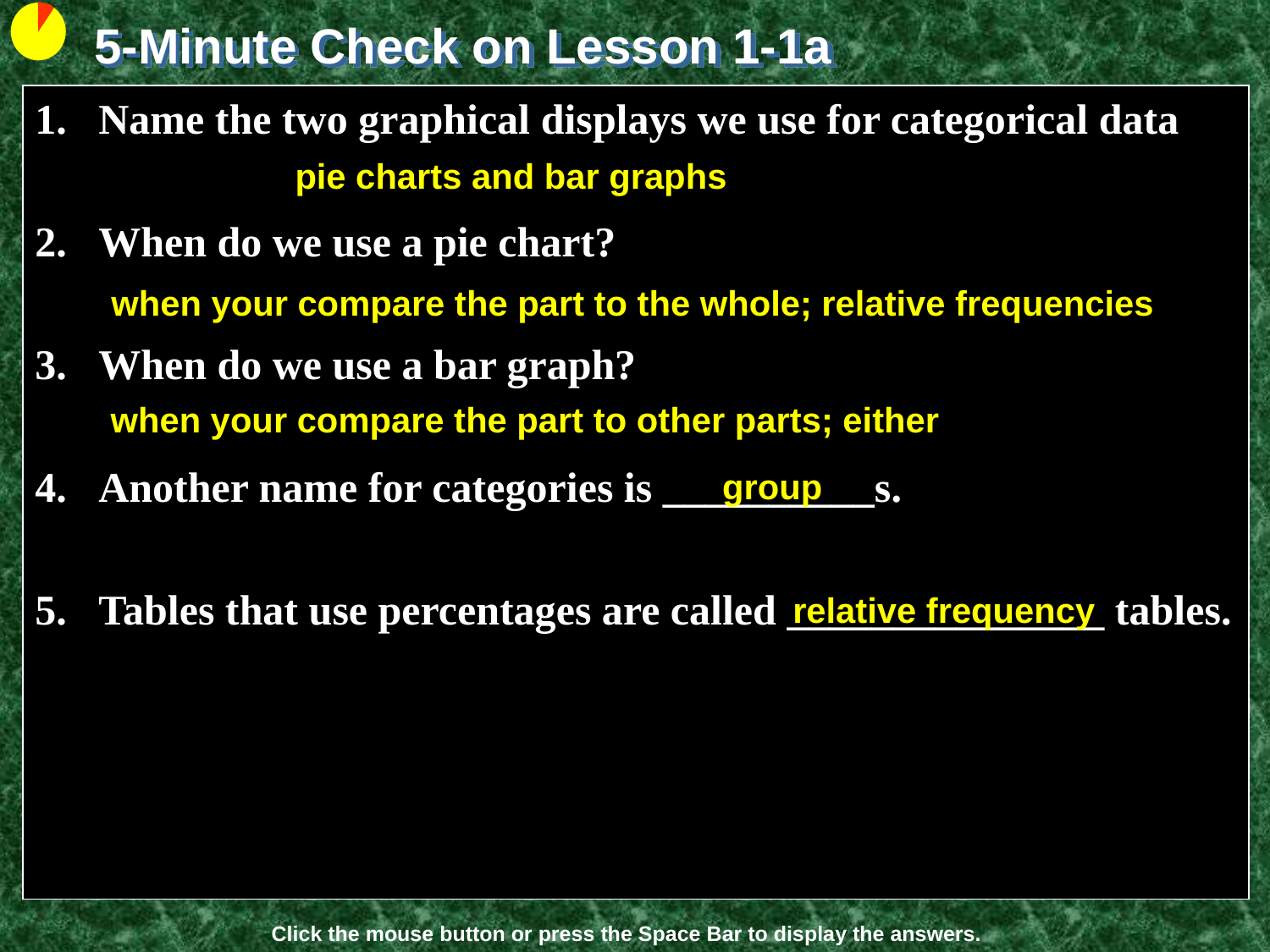

5-Minute Check on Lesson 1-1a
Name the two graphical displays we use for categorical data

When do we use a pie chart?

When do we use a bar graph?

Another name for categories is __________s.

Tables that use percentages are called _______________ tables.

pie charts and bar graphs
when your compare the part to the whole; relative frequencies
when your compare the part to other parts; either
group
relative frequency
Click the mouse button or press the Space Bar to display the answers.